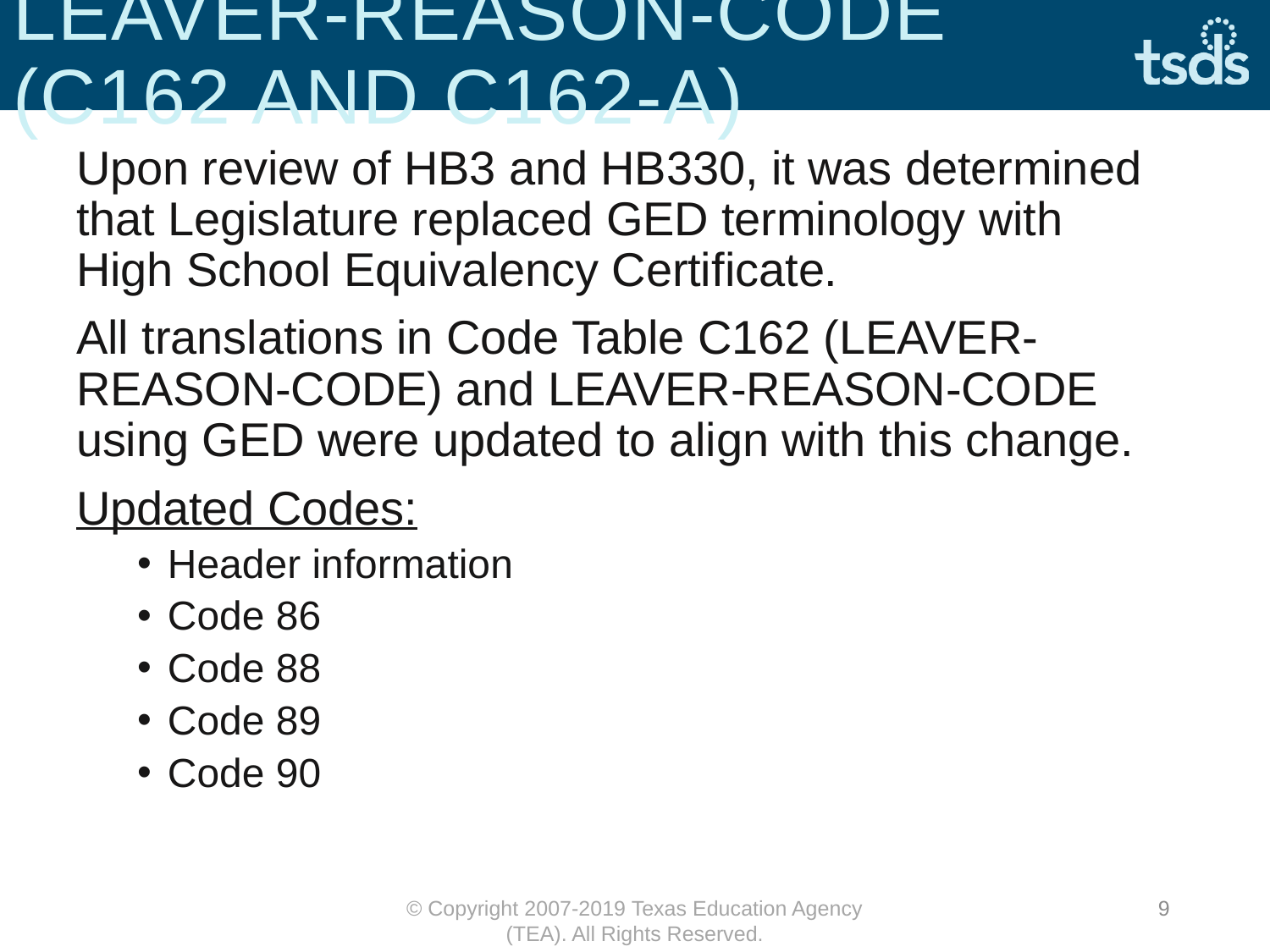

# Leaver-reason-code (c162 and C162-a)
Upon review of HB3 and HB330, it was determined that Legislature replaced GED terminology with High School Equivalency Certificate.
All translations in Code Table C162 (LEAVER-REASON-CODE) and LEAVER-REASON-CODE using GED were updated to align with this change.
Updated Codes:
Header information
Code 86
Code 88
Code 89
Code 90
9